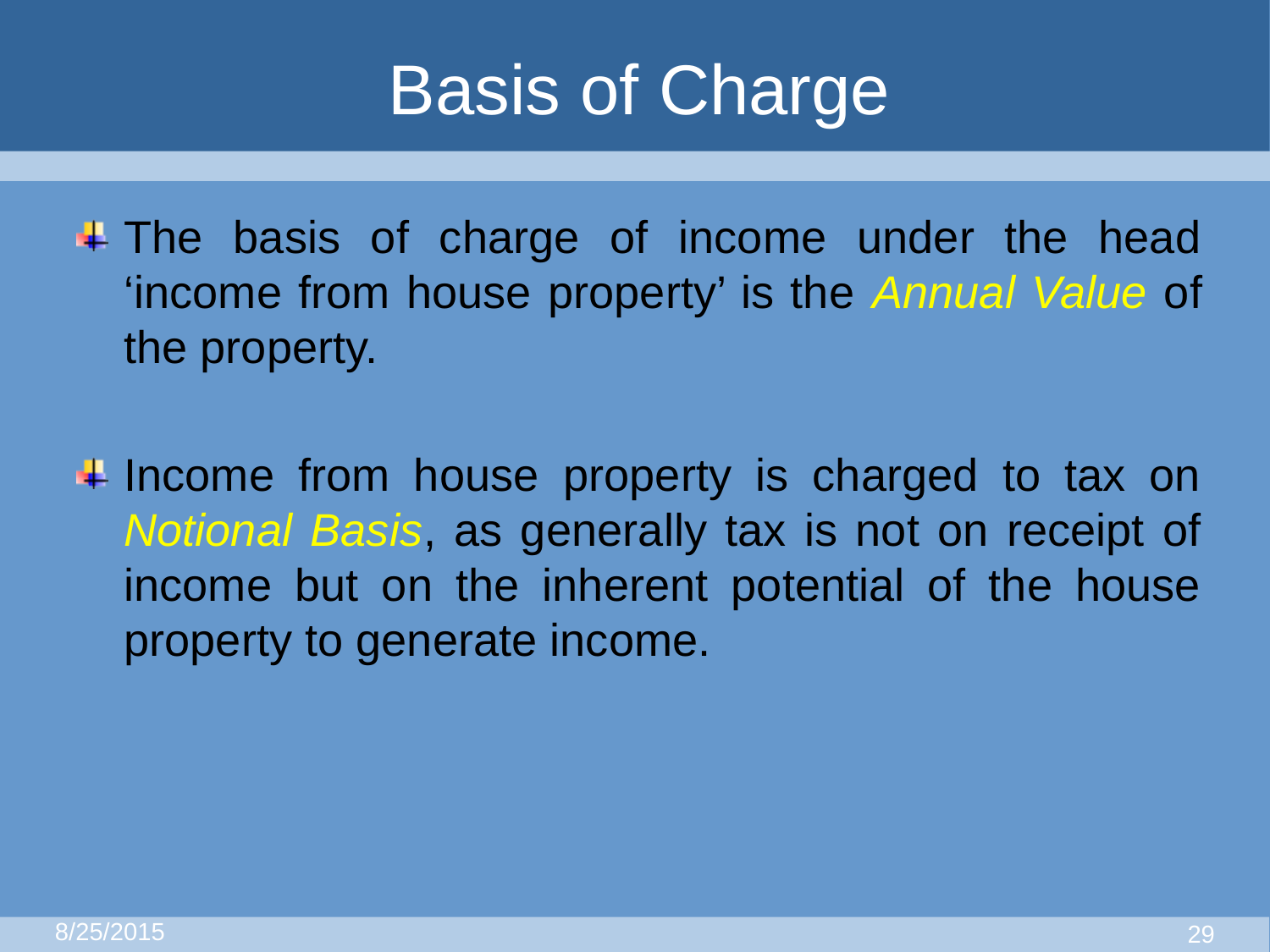

# Basis of Charge
The basis of charge of income under the head ‘income from house property’ is the Annual Value of the property.

Income from house property is charged to tax on Notional Basis, as generally tax is not on receipt of income but on the inherent potential of the house property to generate income.

8/25/2015
29